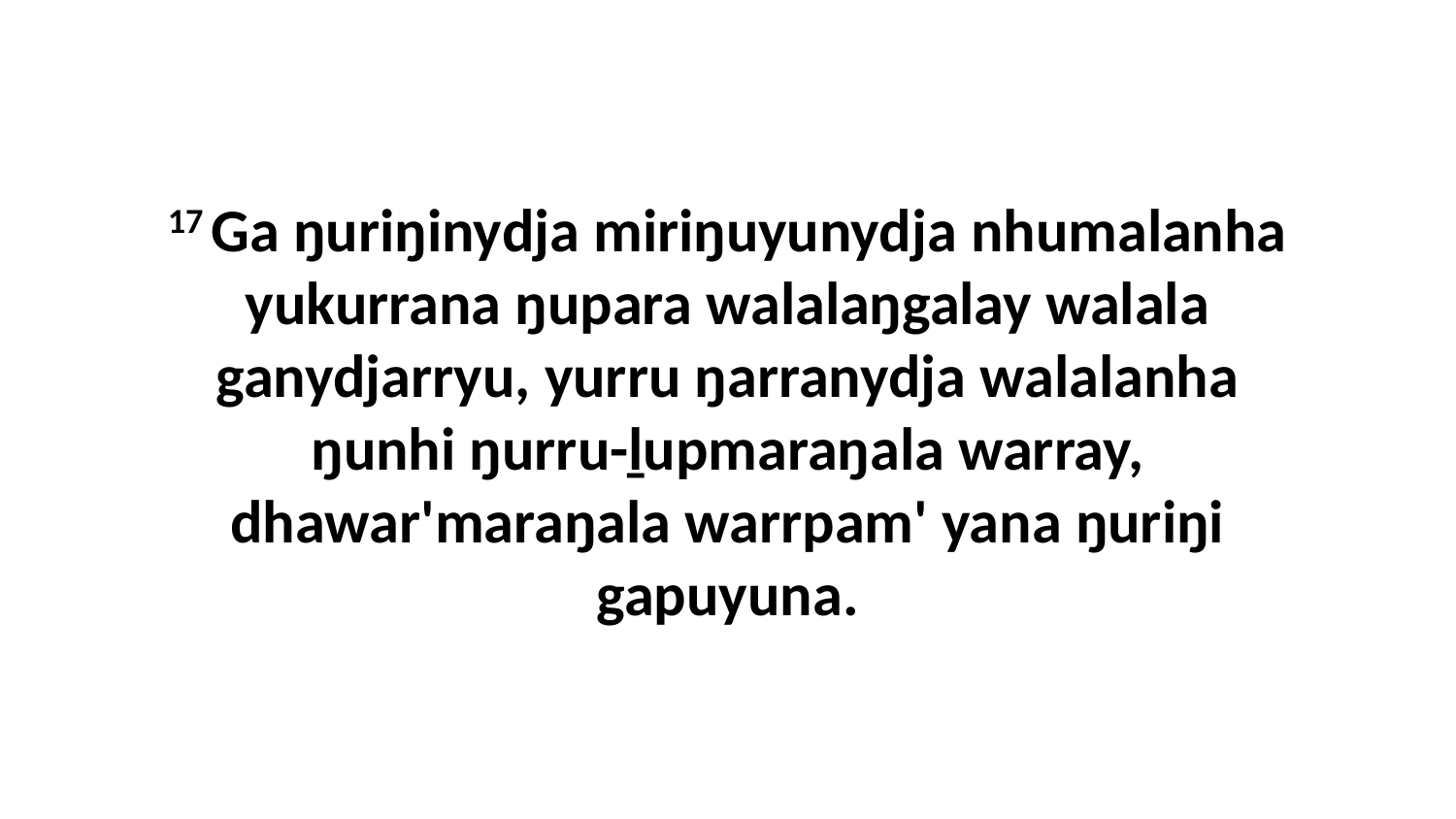

17 Ga ŋuriŋinydja miriŋuyunydja nhumalanha yukurrana ŋupara walalaŋgalay walala ganydjarryu, yurru ŋarranydja walalanha ŋunhi ŋurru-ḻupmaraŋala warray, dhawar'maraŋala warrpam' yana ŋuriŋi gapuyuna.